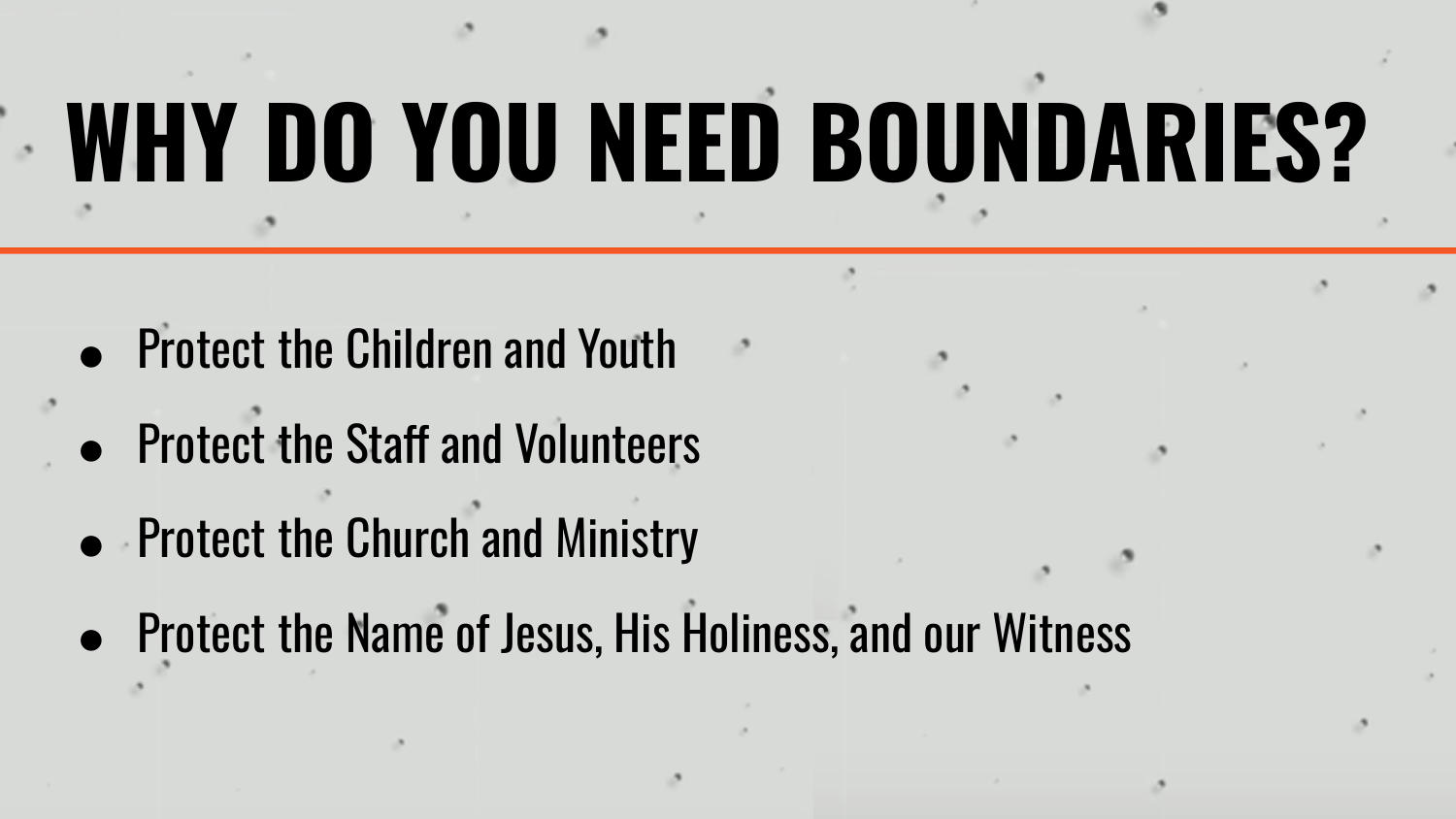

# WHY DO YOU NEED BOUNDARIES?
Protect the Children and Youth
Protect the Staff and Volunteers
Protect the Church and Ministry
Protect the Name of Jesus, His Holiness, and our Witness